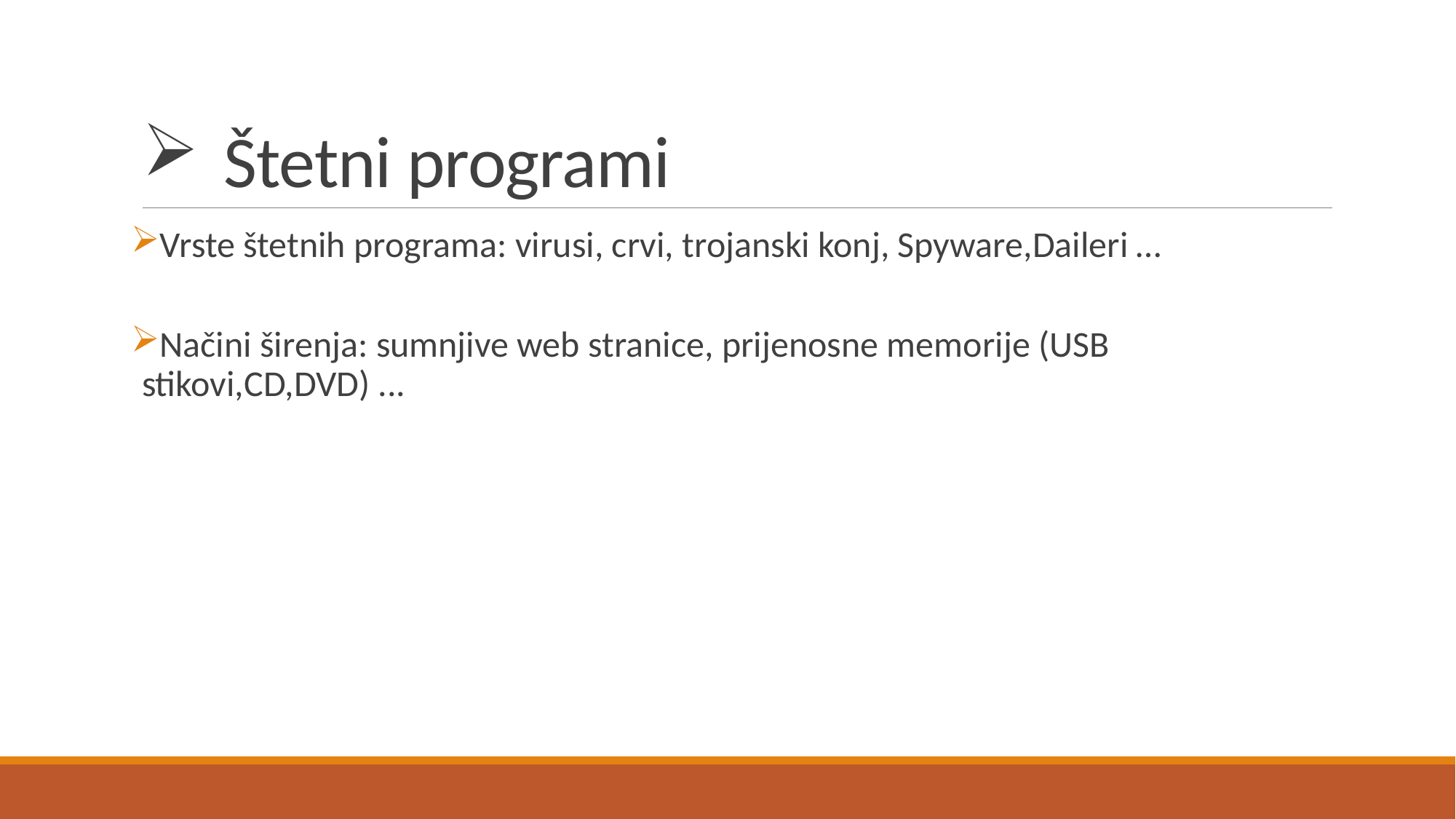

# Štetni programi
Vrste štetnih programa: virusi, crvi, trojanski konj, Spyware,Daileri …
Načini širenja: sumnjive web stranice, prijenosne memorije (USB stikovi,CD,DVD) ...